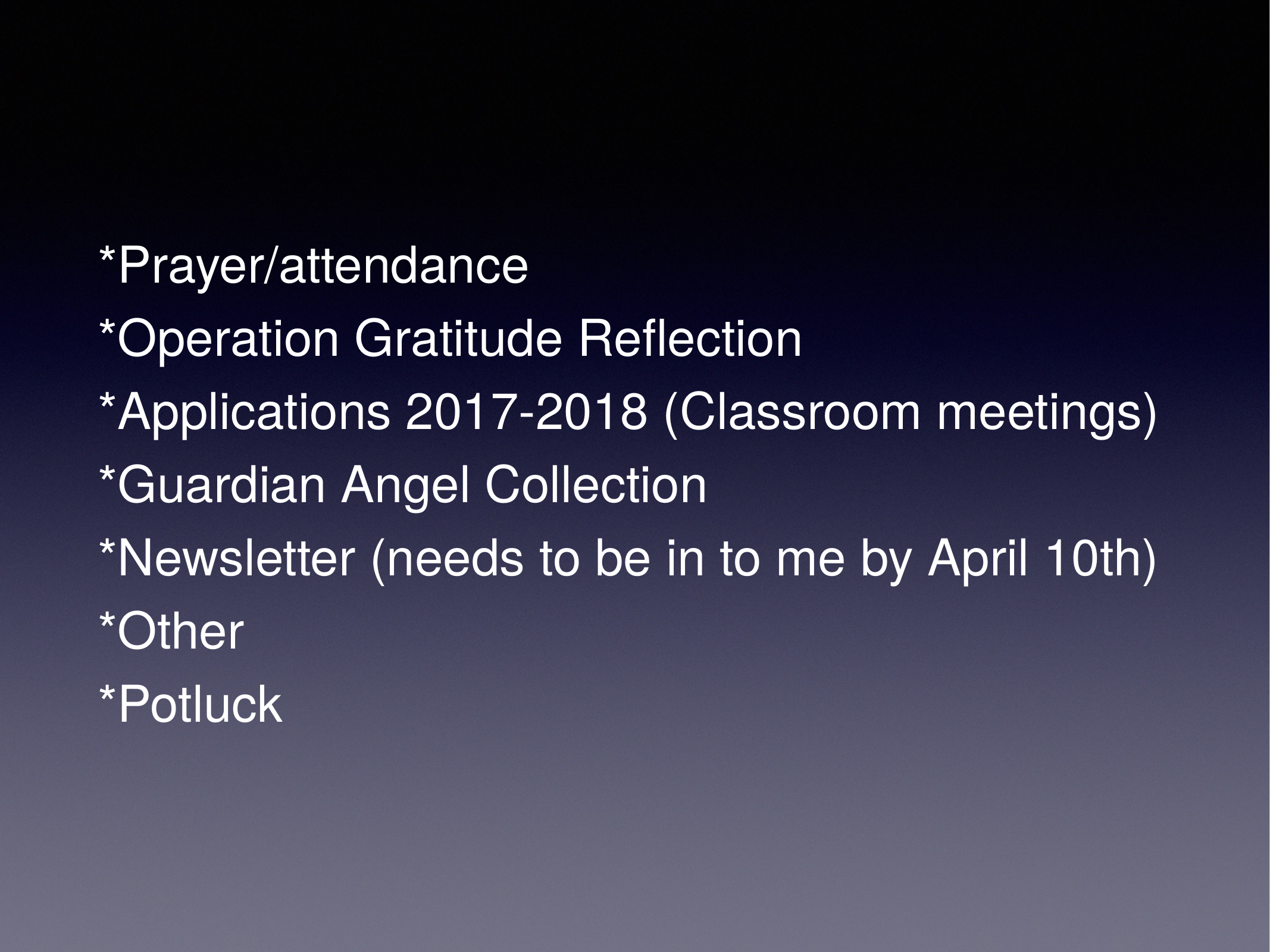

*Prayer/attendance
*Operation Gratitude Reflection
*Applications 2017-2018 (Classroom meetings)
*Guardian Angel Collection
*Newsletter (needs to be in to me by April 10th)
*Other
*Potluck